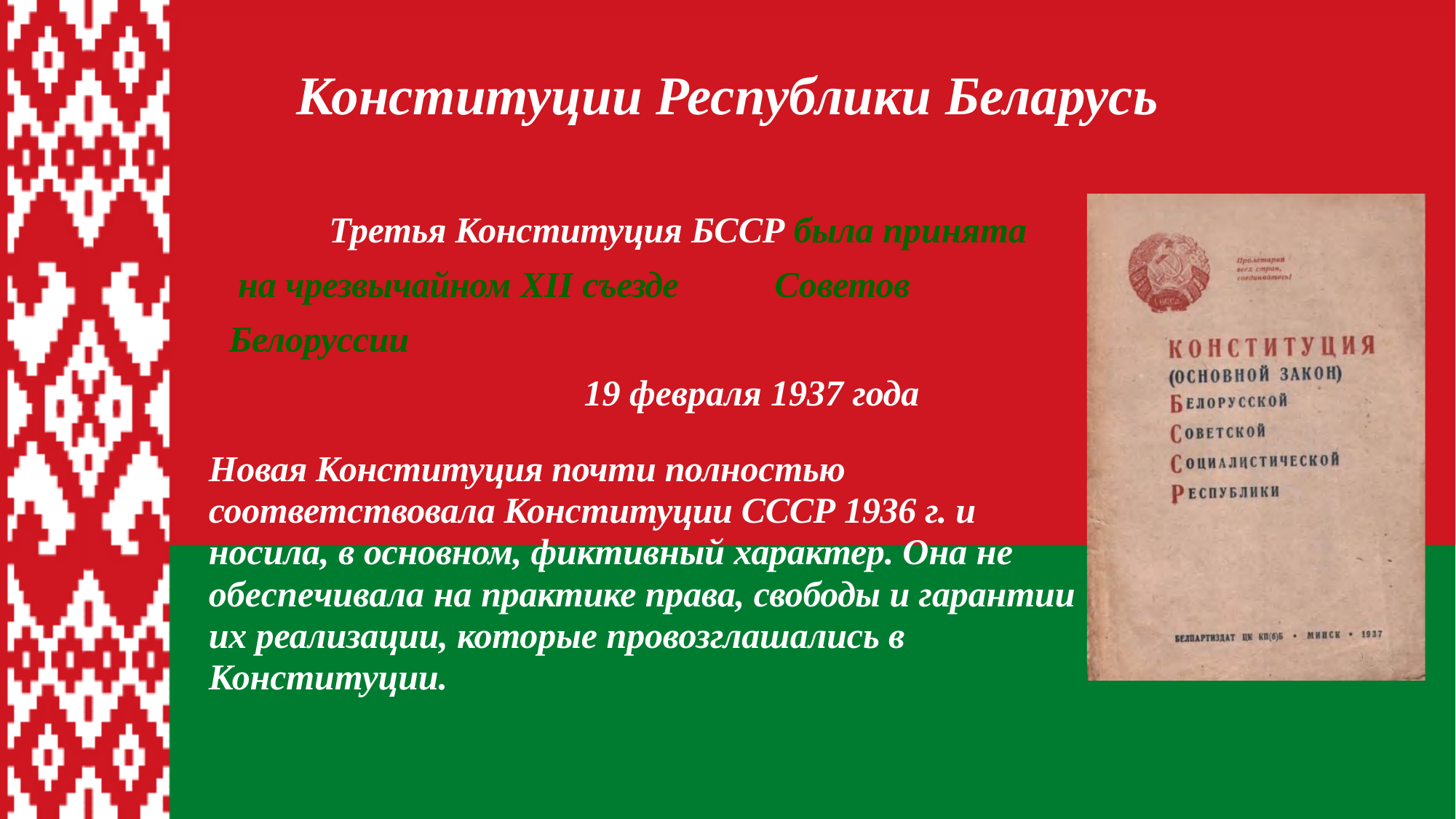

Конституции Республики Беларусь
Третья Конституция БССР была принята  на чрезвычайном XІІ съезде	Советов Белоруссии
19 февраля 1937 года

Новая Конституция почти полностью соответствовала Конституции СССР 1936 г. и носила, в основном, фиктивный характер. Она не обеспечивала на практике права, свободы и гарантии их реализации, которые провозглашались в Конституции.